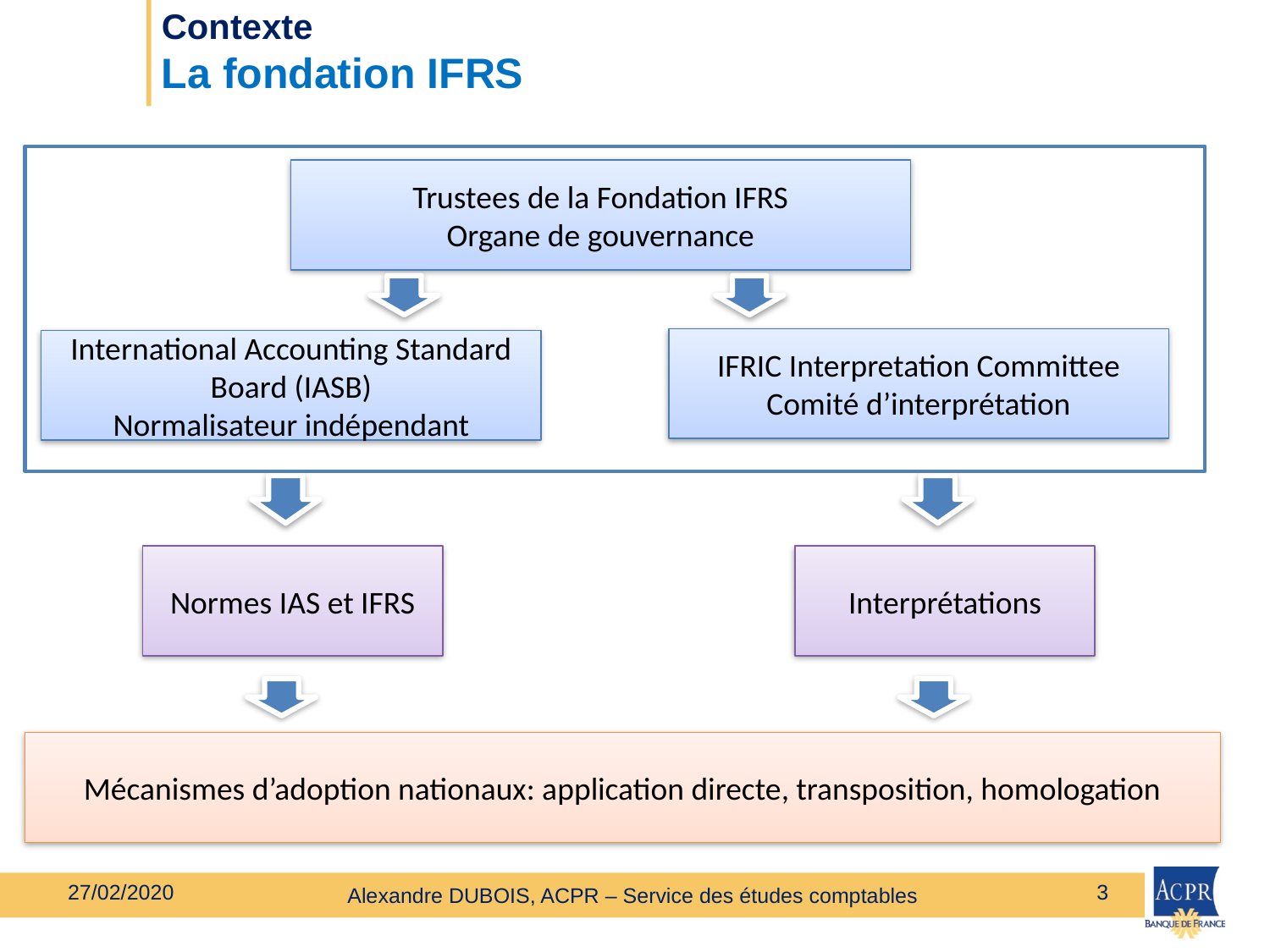

# Contexte La fondation IFRS

Trustees de la Fondation IFRS
Organe de gouvernance

IFRIC Interpretation Committee
Comité d’interprétation
International Accounting Standard Board (IASB)
Normalisateur indépendant

Normes IAS et IFRS
Interprétations

Mécanismes d’adoption nationaux: application directe, transposition, homologation
27/02/2020
3